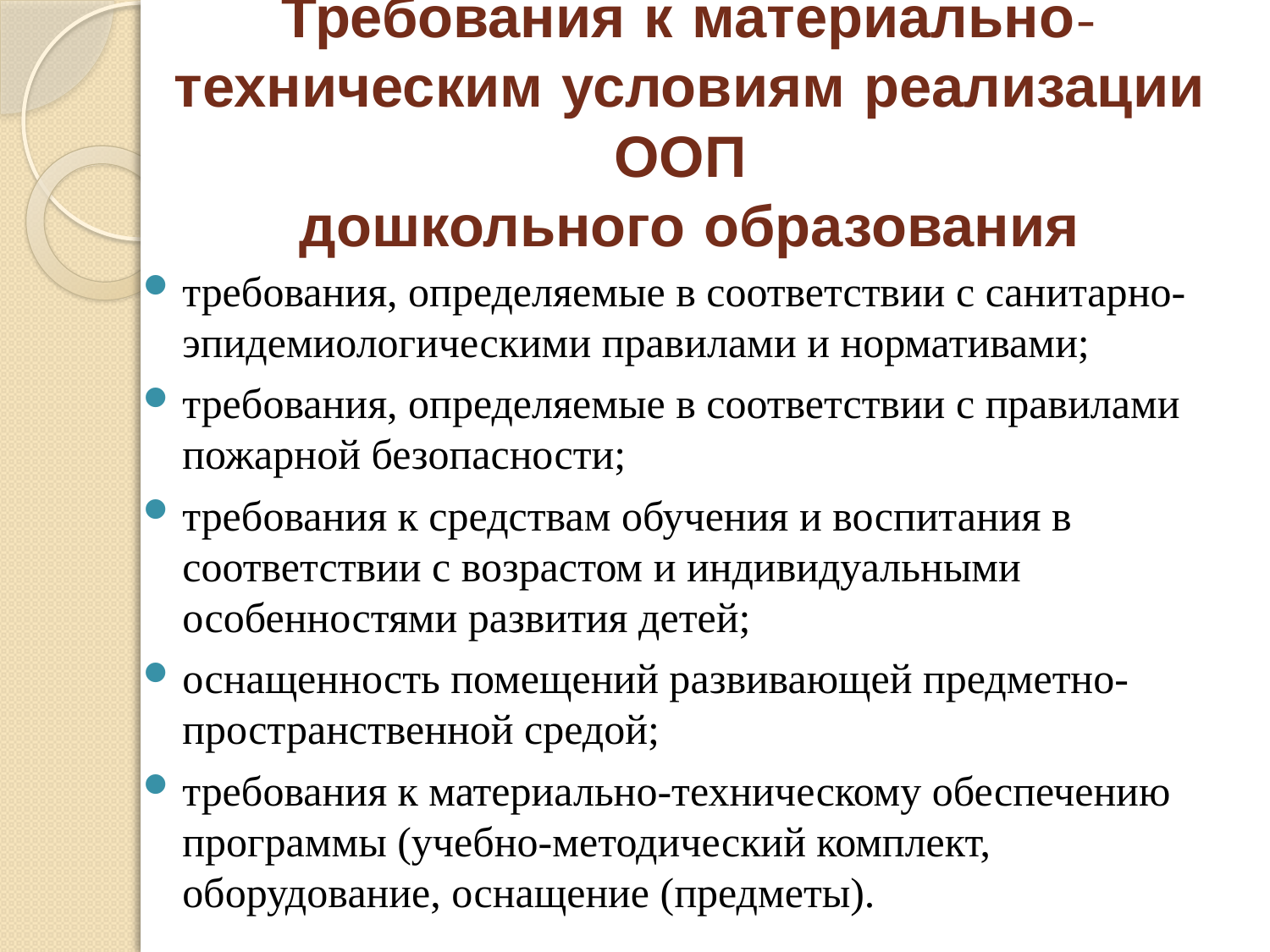

# Требования к материально-техническим условиям реализации ООП дошкольного образования
требования, определяемые в соответствии с санитарно-эпидемиологическими правилами и нормативами;
требования, определяемые в соответствии с правилами пожарной безопасности;
требования к средствам обучения и воспитания в соответствии с возрастом и индивидуальными особенностями развития детей;
оснащенность помещений развивающей предметно-пространственной средой;
требования к материально-техническому обеспечению программы (учебно-методический комплект, оборудование, оснащение (предметы).